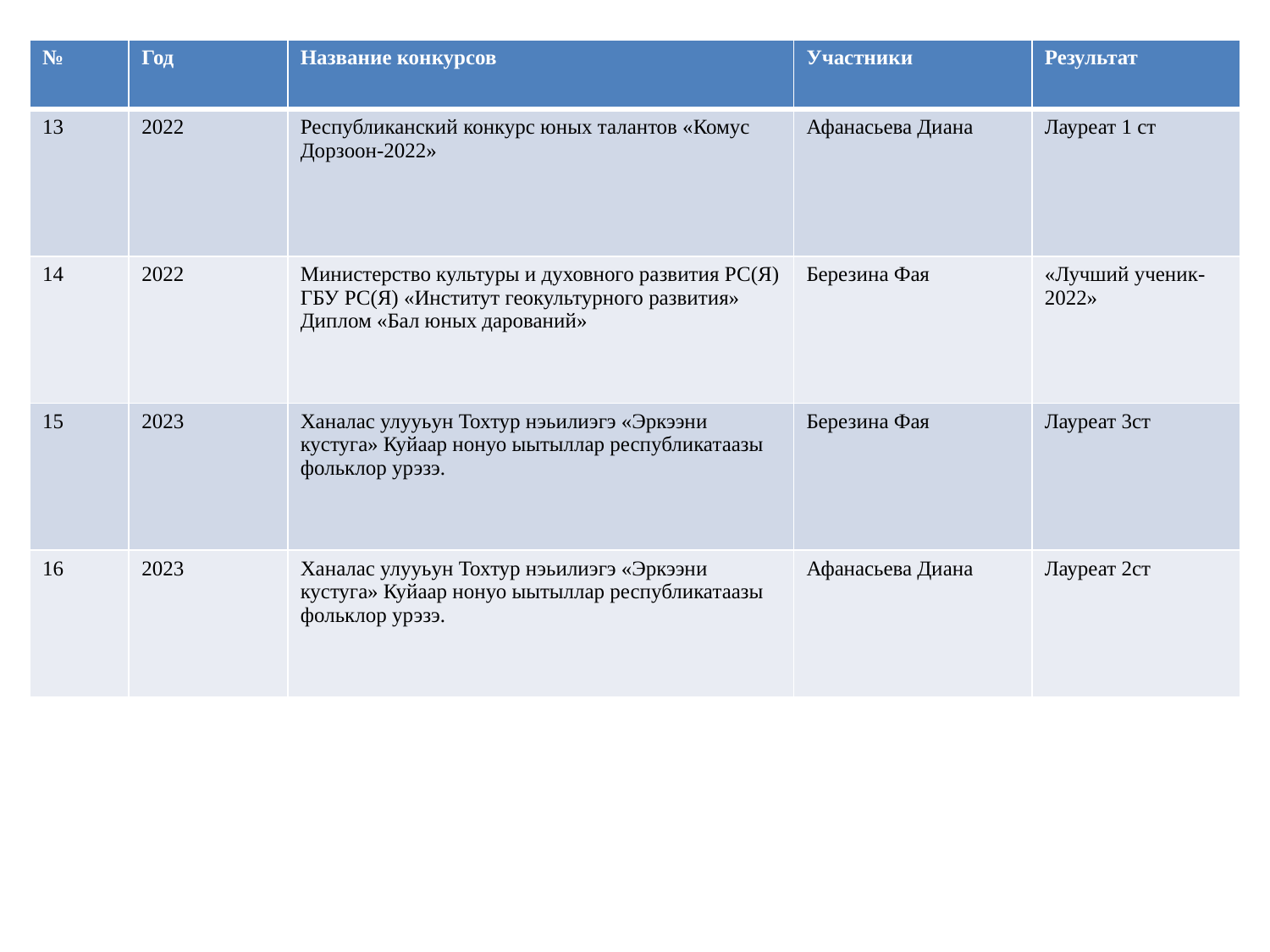

| № | Год | Название конкурсов | Участники | Результат |
| --- | --- | --- | --- | --- |
| 13 | 2022 | Республиканский конкурс юных талантов «Комус Дорзоон-2022» | Афанасьева Диана | Лауреат 1 ст |
| 14 | 2022 | Министерство культуры и духовного развития РС(Я) ГБУ РС(Я) «Институт геокультурного развития» Диплом «Бал юных дарований» | Березина Фая | «Лучший ученик-2022» |
| 15 | 2023 | Ханалас улууьун Тохтур нэьилиэгэ «Эркээни кустуга» Куйаар нонуо ыытыллар республикатаазы фольклор урэзэ. | Березина Фая | Лауреат 3ст |
| 16 | 2023 | Ханалас улууьун Тохтур нэьилиэгэ «Эркээни кустуга» Куйаар нонуо ыытыллар республикатаазы фольклор урэзэ. | Афанасьева Диана | Лауреат 2ст |